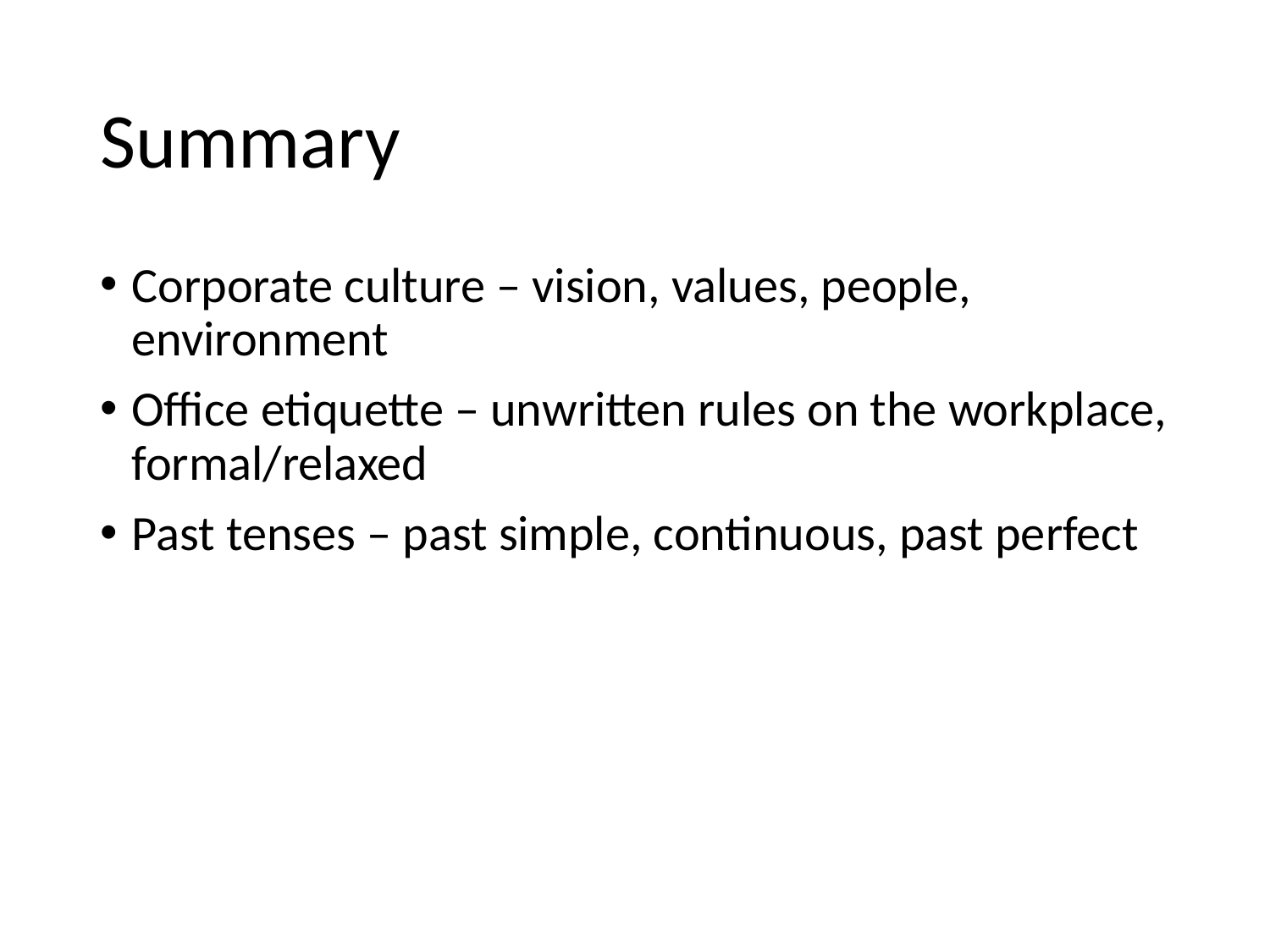

# Summary
Corporate culture – vision, values, people, environment
Office etiquette – unwritten rules on the workplace, formal/relaxed
Past tenses – past simple, continuous, past perfect